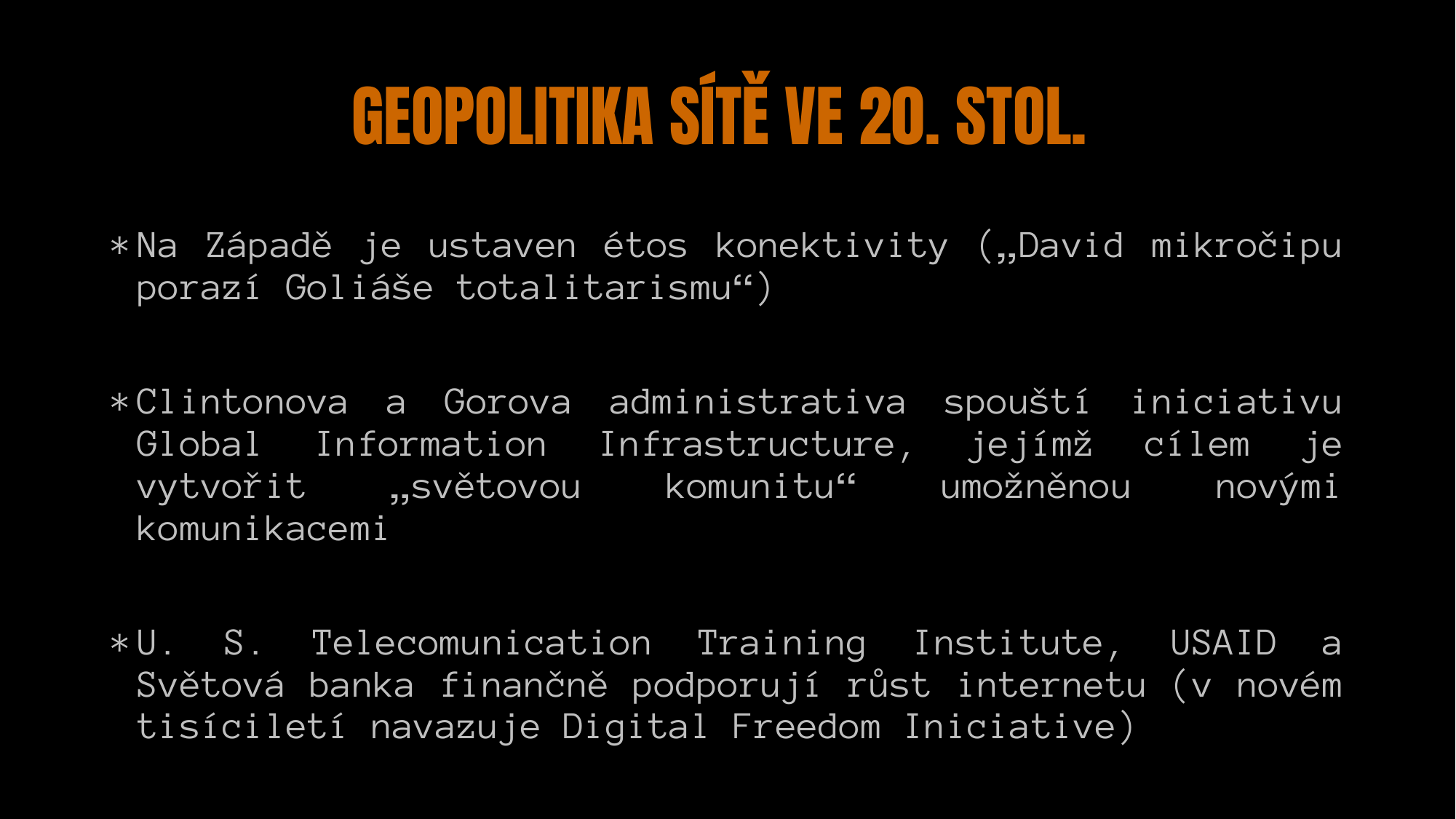

# GEOPOLITIKA SÍTĚ VE 20. STOL.
Na Západě je ustaven étos konektivity („David mikročipu porazí Goliáše totalitarismu“)

Clintonova a Gorova administrativa spouští iniciativu Global Information Infrastructure, jejímž cílem je vytvořit „světovou komunitu“ umožněnou novými komunikacemi

U. S. Telecomunication Training Institute, USAID a Světová banka finančně podporují růst internetu (v novém tisíciletí navazuje Digital Freedom Iniciative)